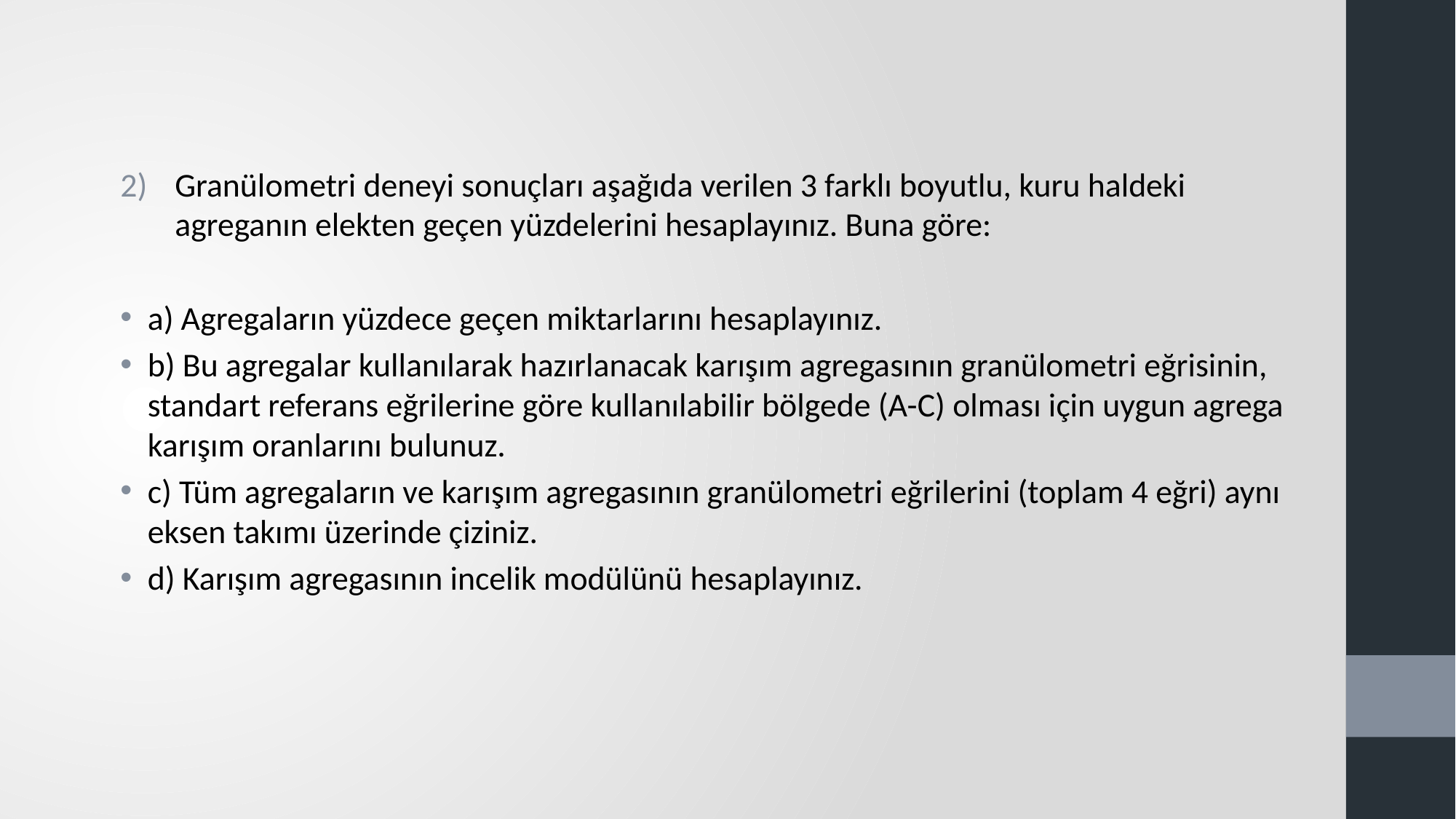

Granülometri deneyi sonuçları aşağıda verilen 3 farklı boyutlu, kuru haldeki agreganın elekten geçen yüzdelerini hesaplayınız. Buna göre:

a) Agregaların yüzdece geçen miktarlarını hesaplayınız.
b) Bu agregalar kullanılarak hazırlanacak karışım agregasının granülometri eğrisinin, standart referans eğrilerine göre kullanılabilir bölgede (A-C) olması için uygun agrega karışım oranlarını bulunuz.
c) Tüm agregaların ve karışım agregasının granülometri eğrilerini (toplam 4 eğri) aynı eksen takımı üzerinde çiziniz.
d) Karışım agregasının incelik modülünü hesaplayınız.